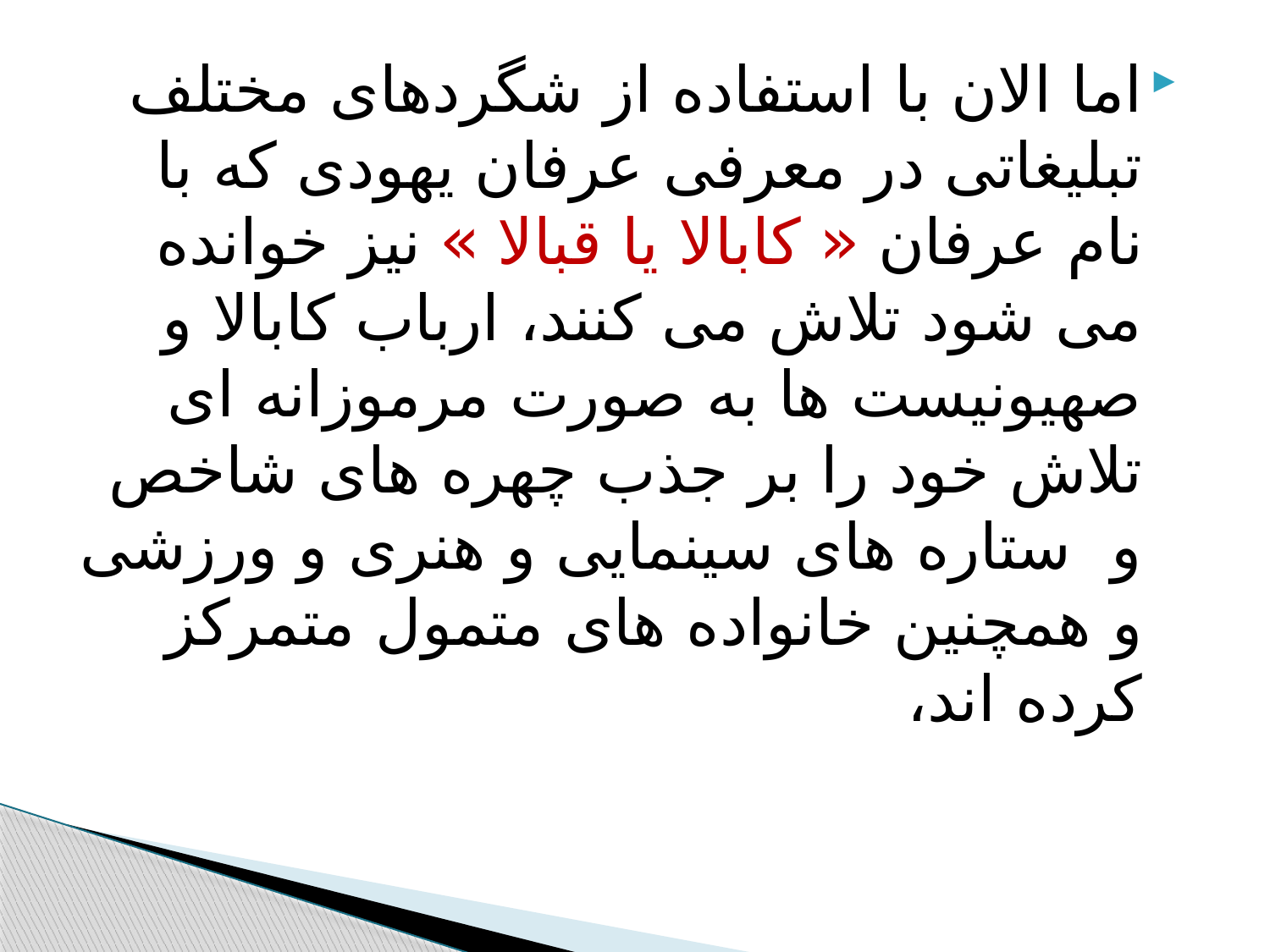

#
اما الان با استفاده از شگردهای مختلف تبلیغاتی در معرفی عرفان یهودی که با نام عرفان « کابالا یا قبالا » نیز خوانده می شود تلاش می کنند، ارباب کابالا و صهیونیست ها به صورت مرموزانه ای تلاش خود را بر جذب چهره های شاخص و  ستاره های سینمایی و هنری و ورزشی و همچنین خانواده های متمول متمرکز کرده اند،